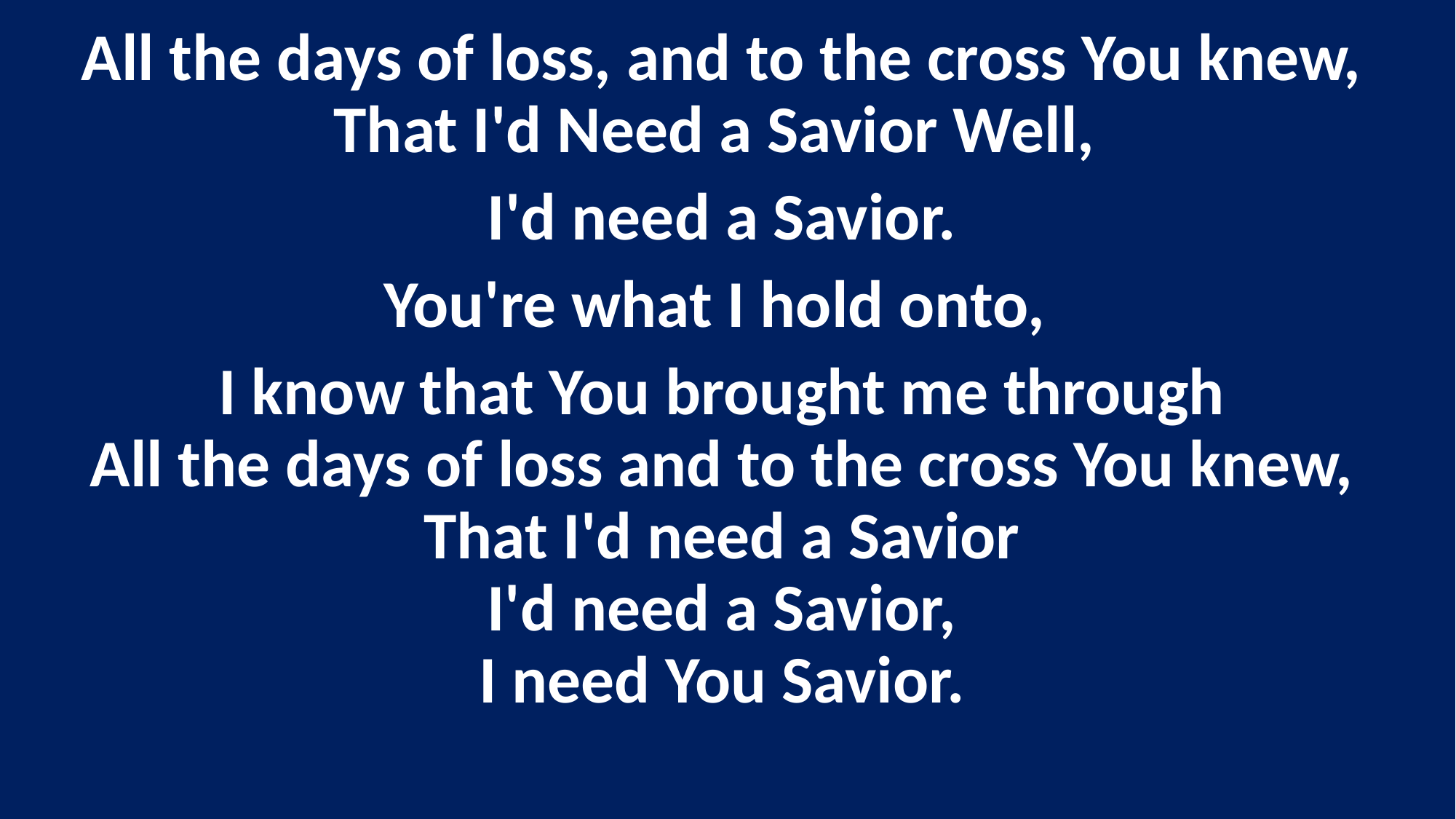

All the days of loss, and to the cross You knew,
That I'd Need a Savior Well,
I'd need a Savior.
You're what I hold onto,
I know that You brought me through
All the days of loss and to the cross You knew,
That I'd need a Savior
I'd need a Savior,
I need You Savior.
#